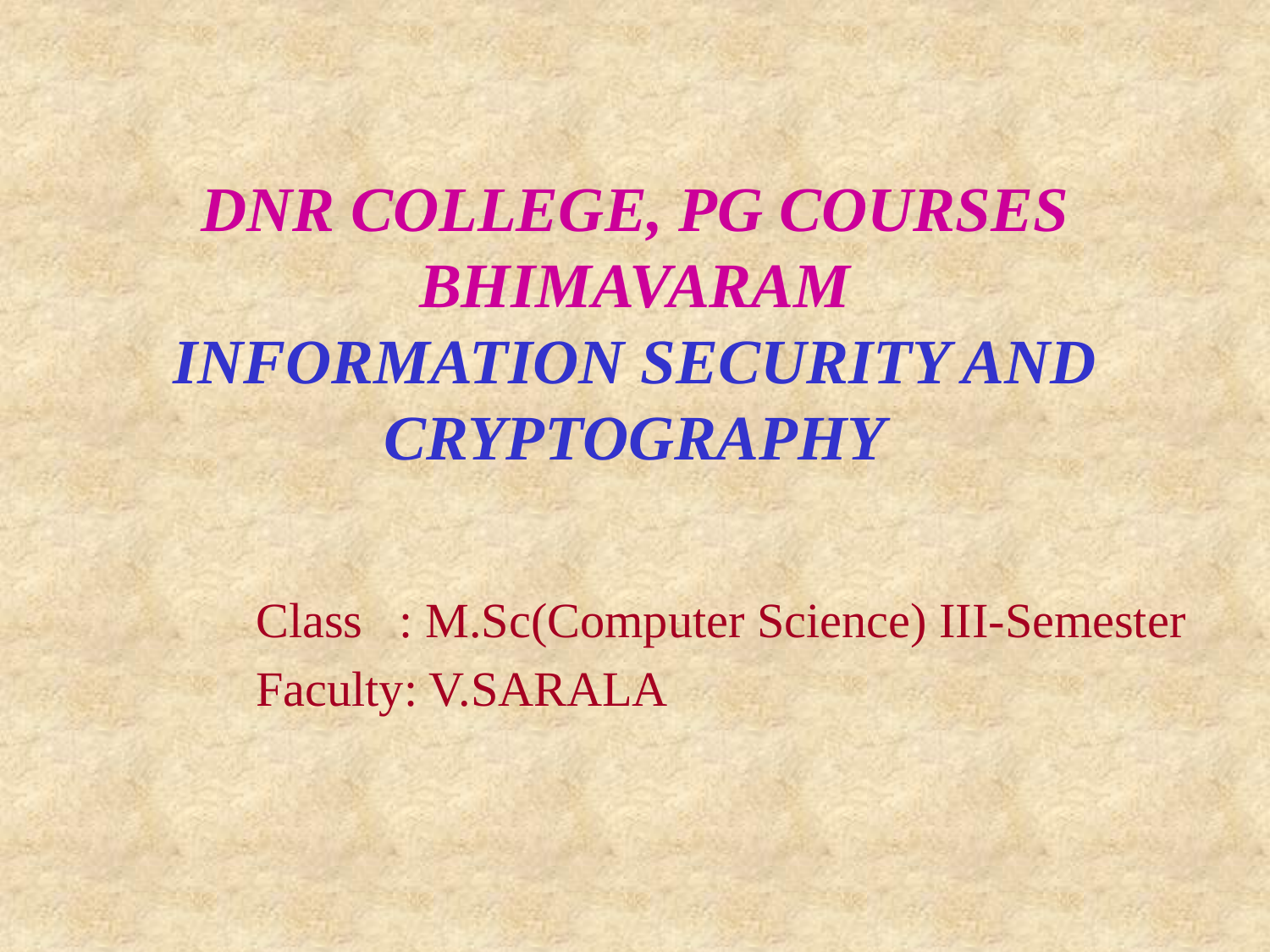

# DNR COLLEGE, PG COURSES BHIMAVARAM INFORMATION SECURITY AND CRYPTOGRAPHY
Class   : M.Sc(Computer Science) III-Semester
Faculty: V.SARALA